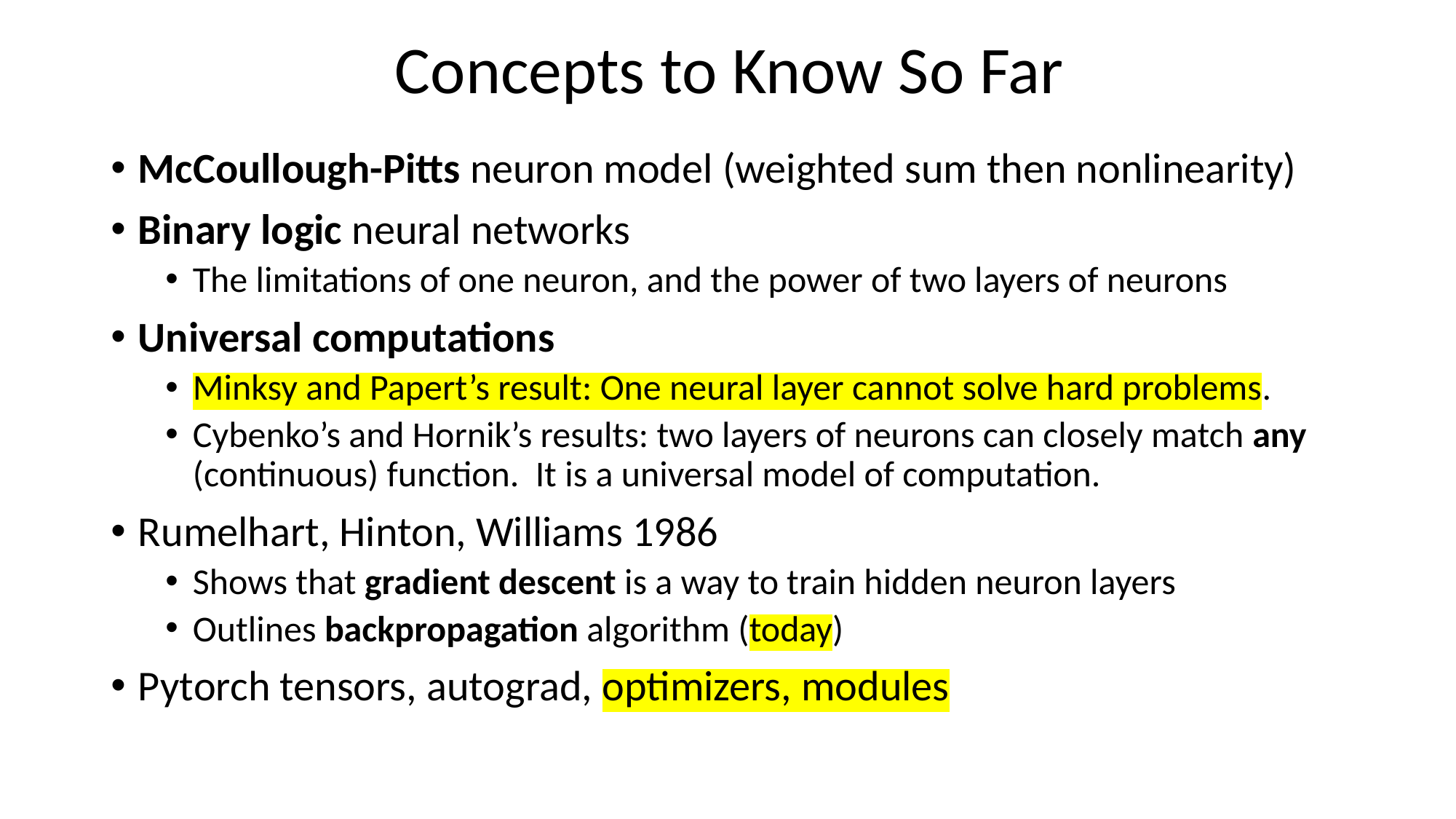

# Concepts to Know So Far
McCoullough-Pitts neuron model (weighted sum then nonlinearity)
Binary logic neural networks
The limitations of one neuron, and the power of two layers of neurons
Universal computations
Minksy and Papert’s result: One neural layer cannot solve hard problems.
Cybenko’s and Hornik’s results: two layers of neurons can closely match any (continuous) function.  It is a universal model of computation.
Rumelhart, Hinton, Williams 1986
Shows that gradient descent is a way to train hidden neuron layers
Outlines backpropagation algorithm (today)
Pytorch tensors, autograd, optimizers, modules